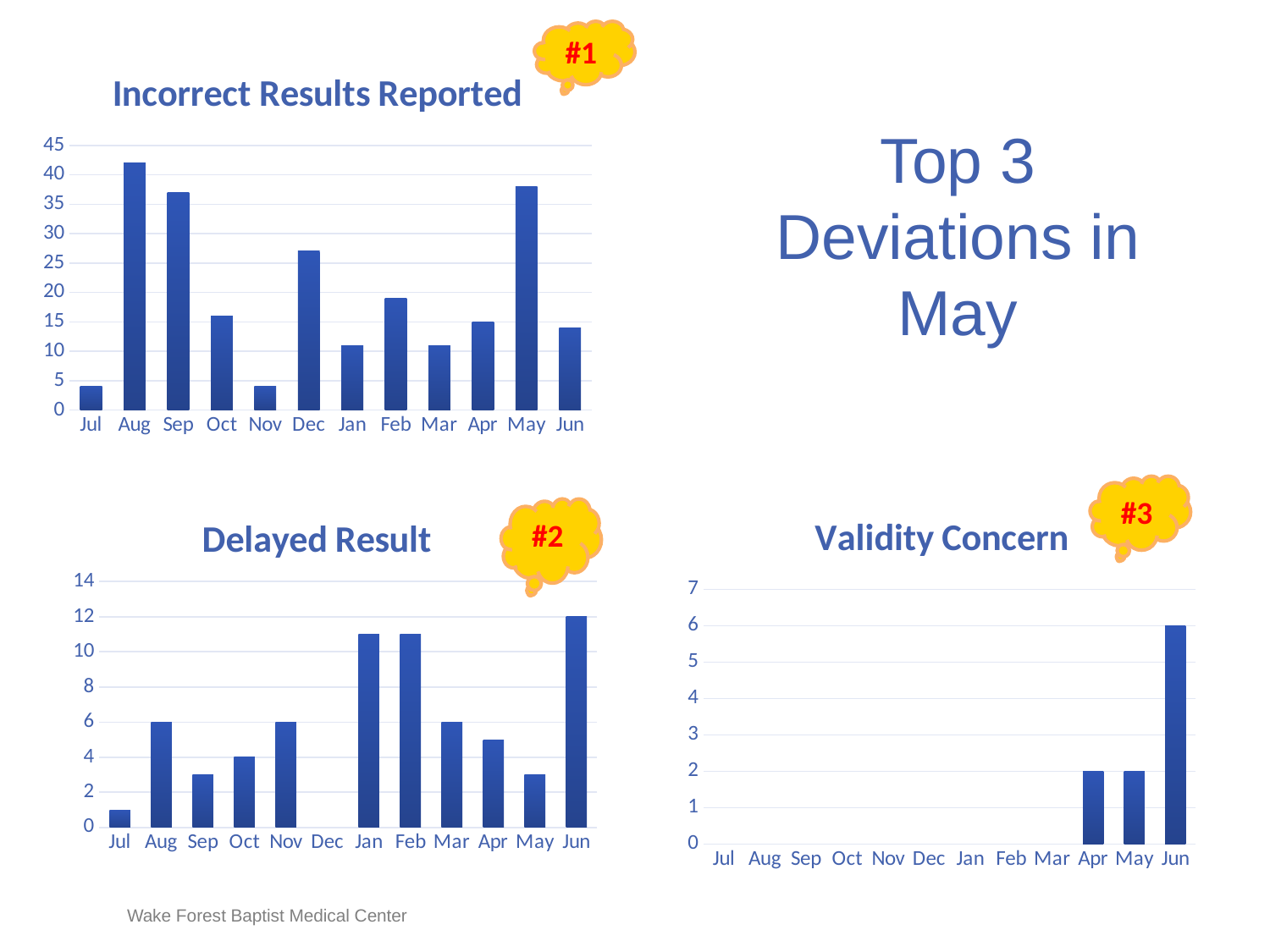

#1

### Chart:

| Category | Incorrect Results Reported |
|---|---|
| Jul | 4.0 |
| Aug | 42.0 |
| Sep | 37.0 |
| Oct | 16.0 |
| Nov | 4.0 |
| Dec | 27.0 |
| Jan | 11.0 |
| Feb | 19.0 |
| Mar | 11.0 |
| Apr | 15.0 |
| May | 38.0 |
| Jun | 14.0 |
# Top 3 Deviations in May
#3

### Chart:

| Category | Delayed Result |
|---|---|
| Jul | 1.0 |
| Aug | 6.0 |
| Sep | 3.0 |
| Oct | 4.0 |
| Nov | 6.0 |
| Dec | None |
| Jan | 11.0 |
| Feb | 11.0 |
| Mar | 6.0 |
| Apr | 5.0 |
| May | 3.0 |
| Jun | 12.0 |

### Chart:

| Category | Validity Concern |
|---|---|
| Jul | None |
| Aug | None |
| Sep | None |
| Oct | None |
| Nov | None |
| Dec | None |
| Jan | None |
| Feb | None |
| Mar | None |
| Apr | 2.0 |
| May | 2.0 |
| Jun | 6.0 |